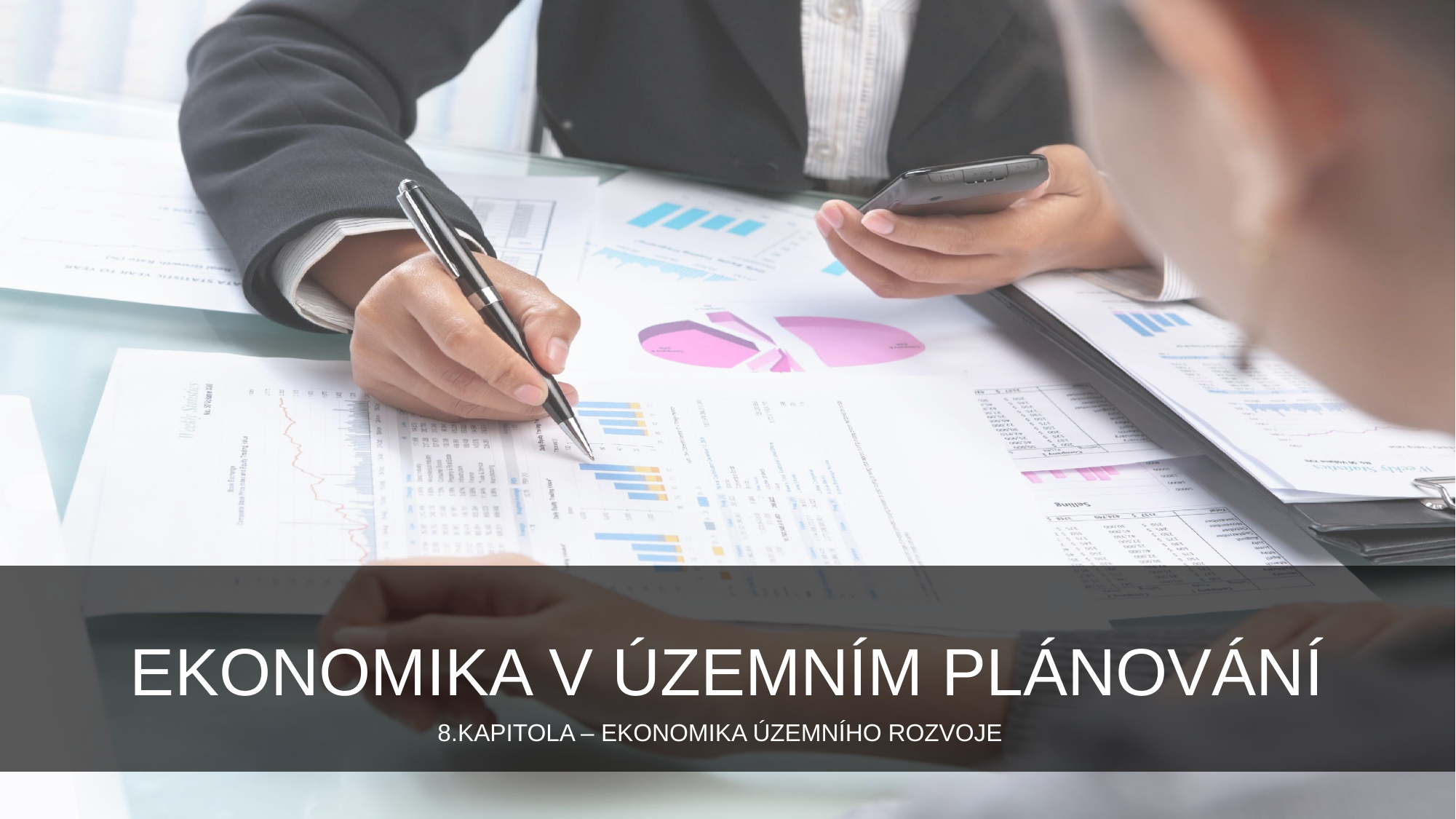

EKONOMIKA V ÚZEMNÍM PLÁNOVÁNÍ
8.KAPITOLA – EKONOMIKA ÚZEMNÍHO ROZVOJE